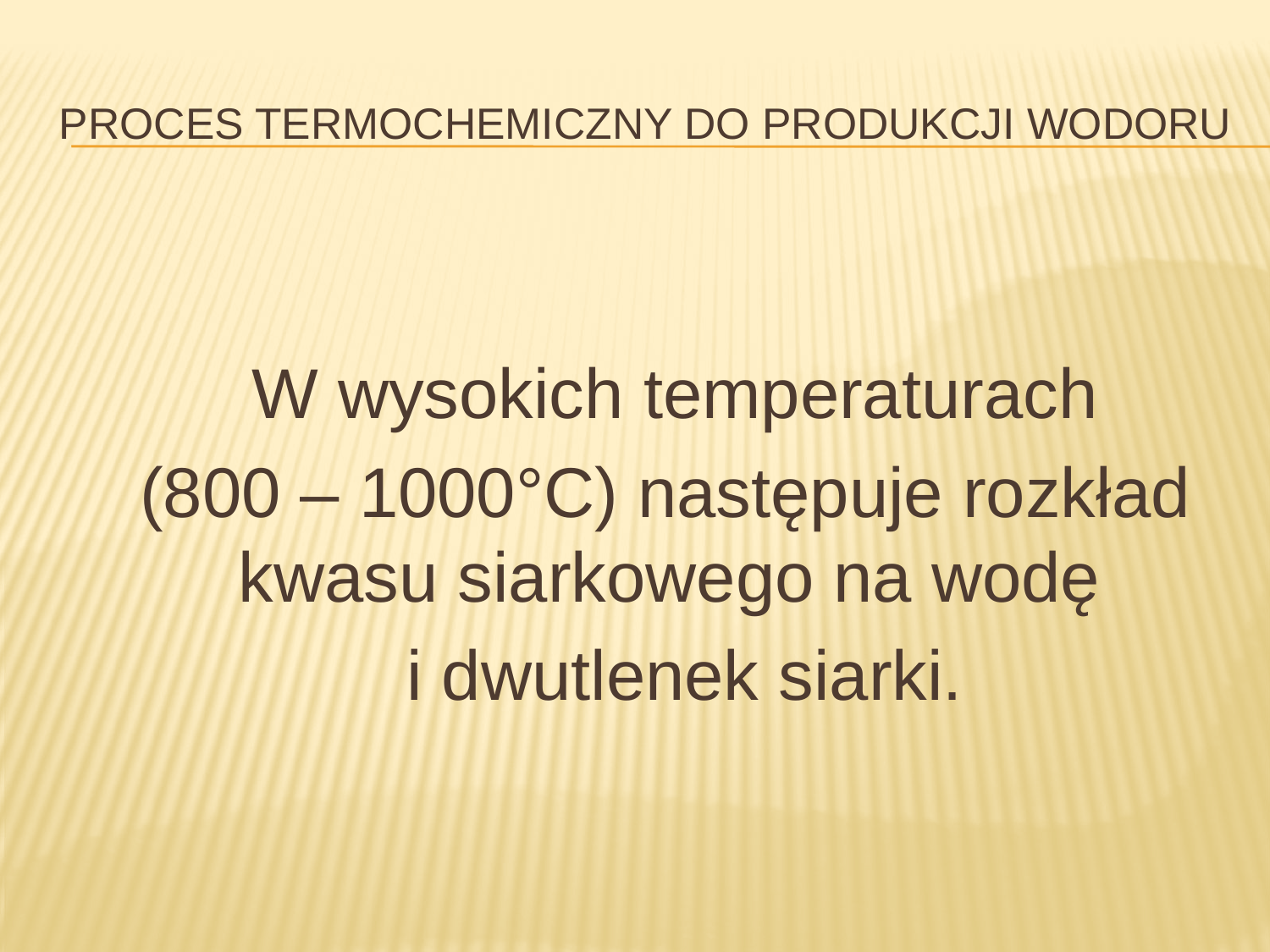

# Proces termochemiczny do produkcji wodoru

   W wysokich temperaturach
  (800 – 1000°C) następuje rozkład kwasu siarkowego na wodę
    i dwutlenek siarki.